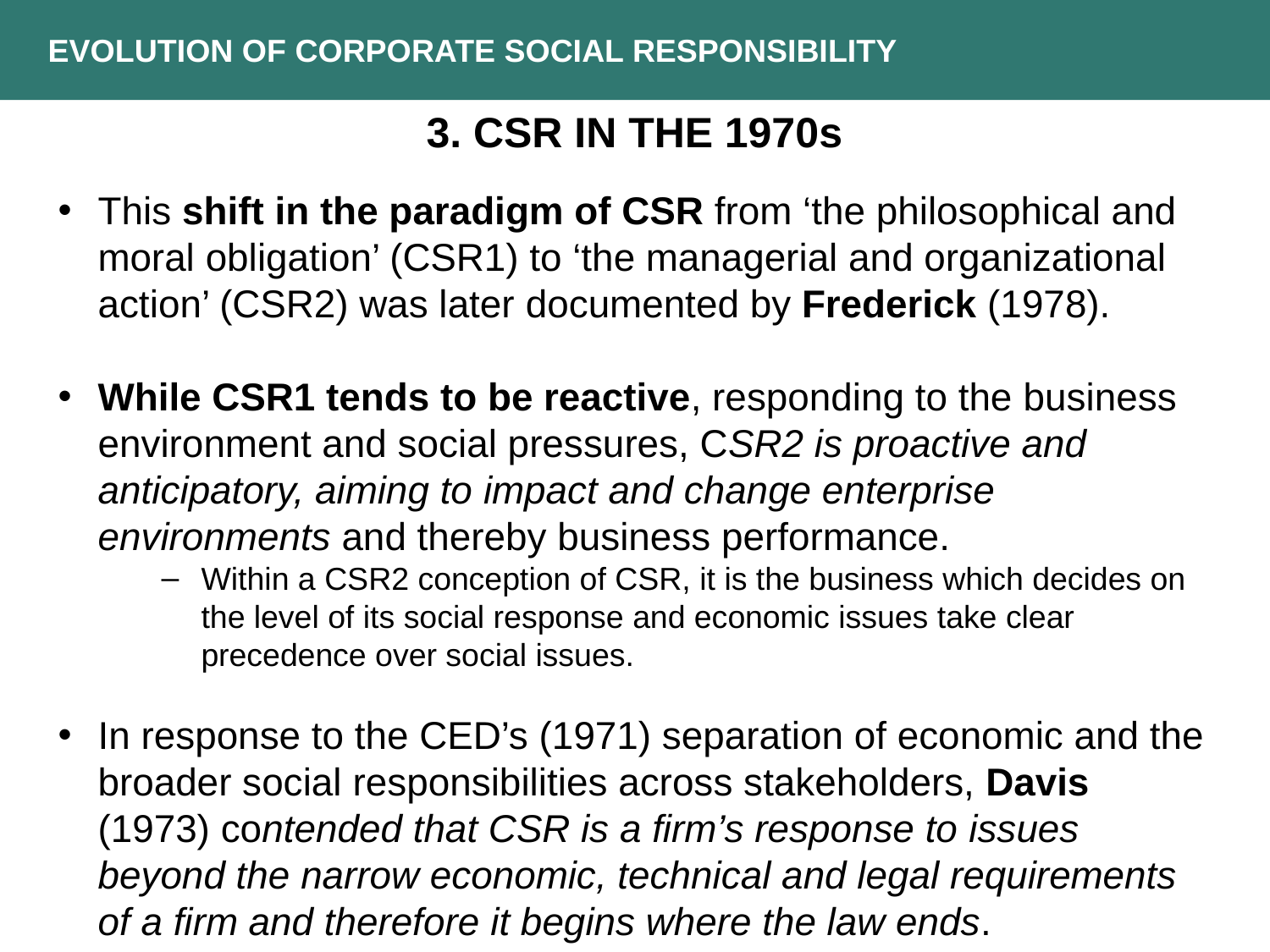

EVOLUTION OF CORPORATE SOCIAL RESPONSIBILITY
3. CSR in the 1970s
This shift in the paradigm of CSR from ‘the philosophical and moral obligation’ (CSR1) to ‘the managerial and organizational action’ (CSR2) was later documented by Frederick (1978).

While CSR1 tends to be reactive, responding to the business environment and social pressures, CSR2 is proactive and anticipatory, aiming to impact and change enterprise environments and thereby business performance.
Within a CSR2 conception of CSR, it is the business which decides on the level of its social response and economic issues take clear precedence over social issues.

In response to the CED’s (1971) separation of economic and the broader social responsibilities across stakeholders, Davis (1973) contended that CSR is a firm’s response to issues beyond the narrow economic, technical and legal requirements of a firm and therefore it begins where the law ends.